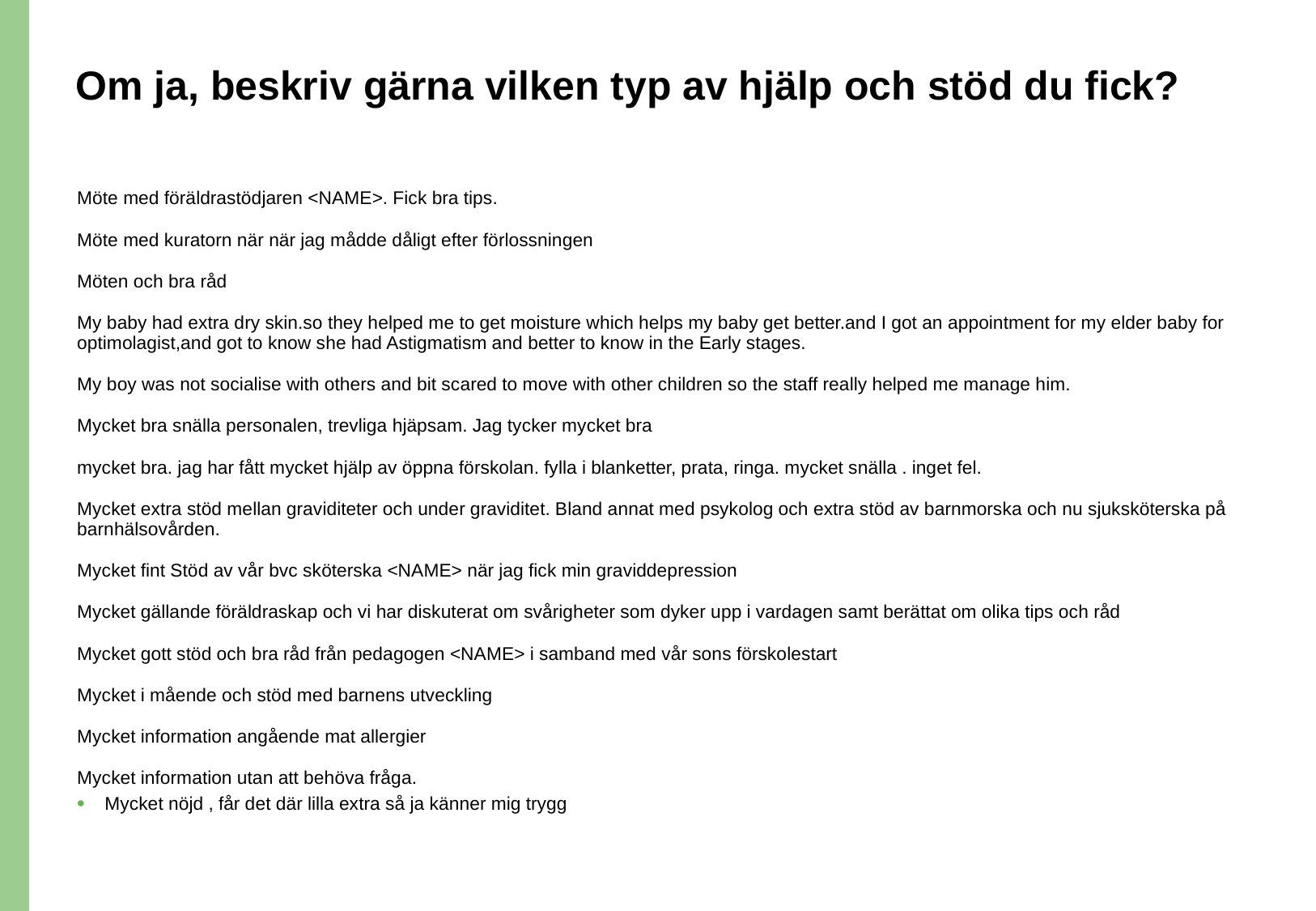

# Om ja, beskriv gärna vilken typ av hjälp och stöd du fick?
Möte med föräldrastödjaren <NAME>. Fick bra tips.
Möte med kuratorn när när jag mådde dåligt efter förlossningen
Möten och bra råd
My baby had extra dry skin.so they helped me to get moisture which helps my baby get better.and I got an appointment for my elder baby for optimolagist,and got to know she had Astigmatism and better to know in the Early stages.
My boy was not socialise with others and bit scared to move with other children so the staff really helped me manage him.
Mycket bra snälla personalen, trevliga hjäpsam. Jag tycker mycket bra
mycket bra. jag har fått mycket hjälp av öppna förskolan. fylla i blanketter, prata, ringa. mycket snälla . inget fel.
Mycket extra stöd mellan graviditeter och under graviditet. Bland annat med psykolog och extra stöd av barnmorska och nu sjuksköterska på barnhälsovården.
Mycket fint Stöd av vår bvc sköterska <NAME> när jag fick min graviddepression
Mycket gällande föräldraskap och vi har diskuterat om svårigheter som dyker upp i vardagen samt berättat om olika tips och råd
Mycket gott stöd och bra råd från pedagogen <NAME> i samband med vår sons förskolestart
Mycket i mående och stöd med barnens utveckling
Mycket information angående mat allergier
Mycket information utan att behöva fråga.
Mycket nöjd , får det där lilla extra så ja känner mig trygg